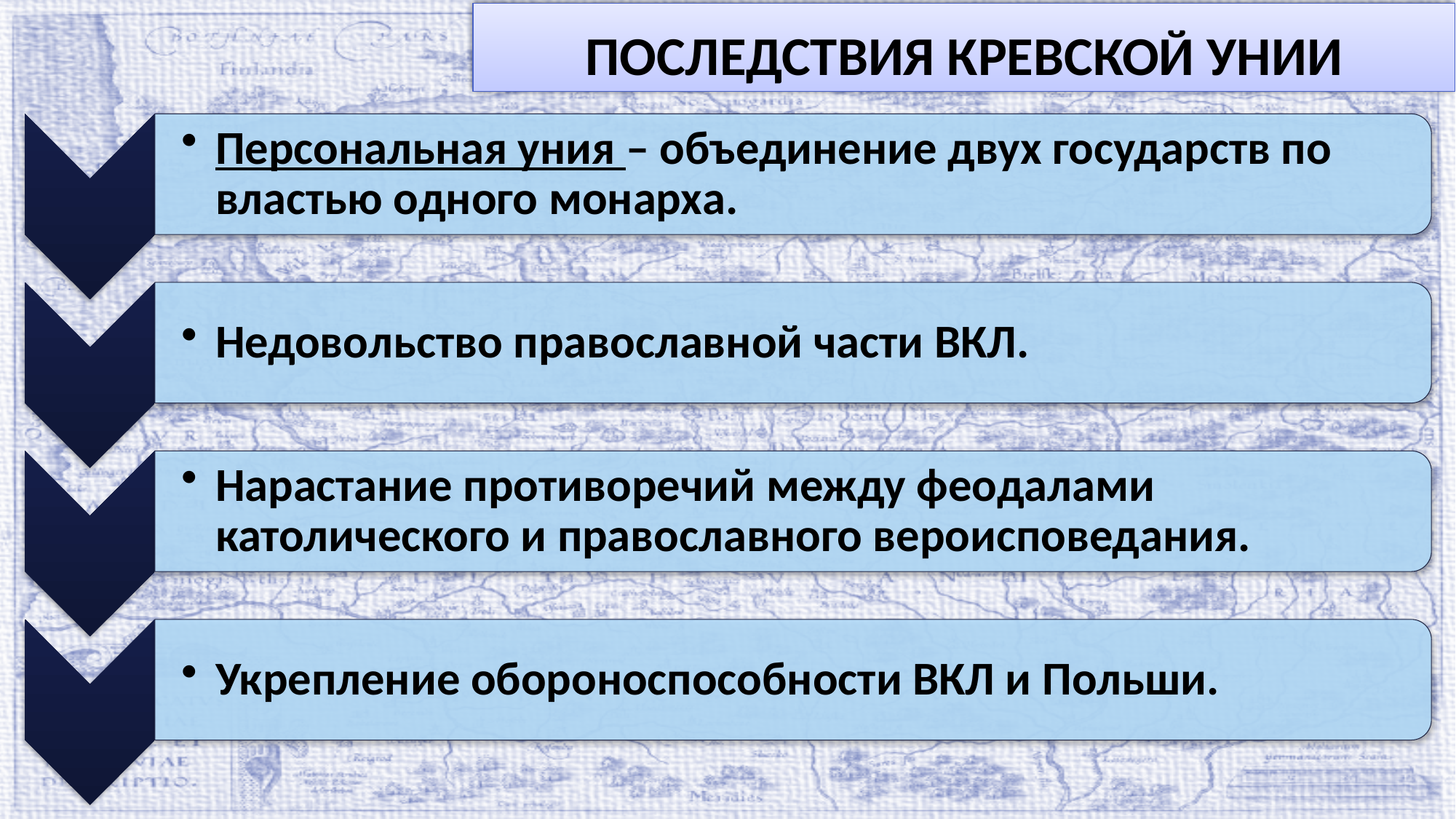

Последствия кревской унии

Персональная уния – объединение двух государств по властью одного монарха.

Недовольство православной части ВКЛ.

Нарастание противоречий между феодалами католического и православного вероисповедания.

Укрепление обороноспособности ВКЛ и Польши.